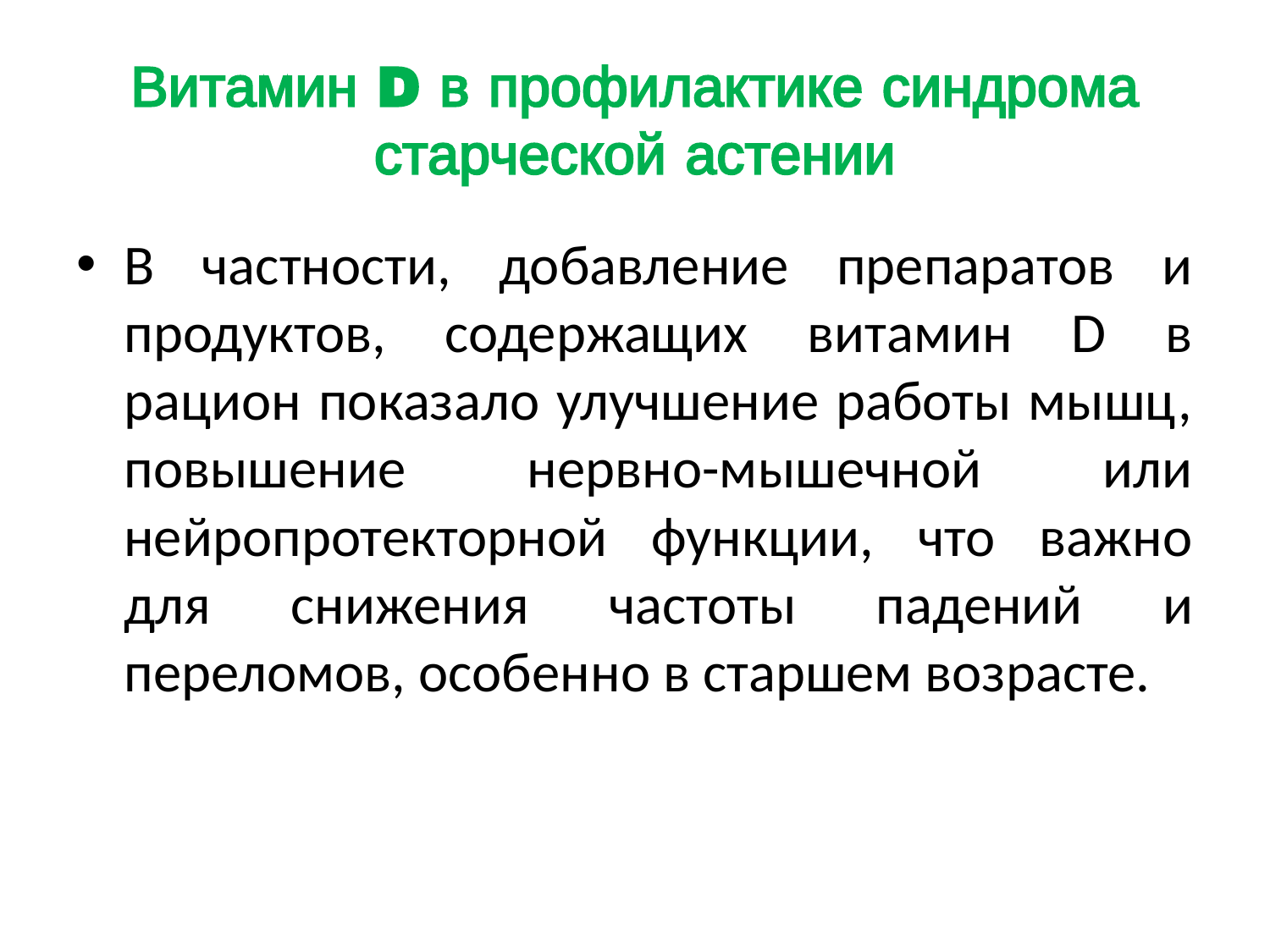

# Витамин D в профилактике синдрома старческой астении
В частности, добавление препаратов и продуктов, содержащих витамин D в рацион показало улучшение работы мышц, повышение нервно-мышечной или нейропротекторной функции, что важно для снижения частоты падений и переломов, особенно в старшем возрасте.